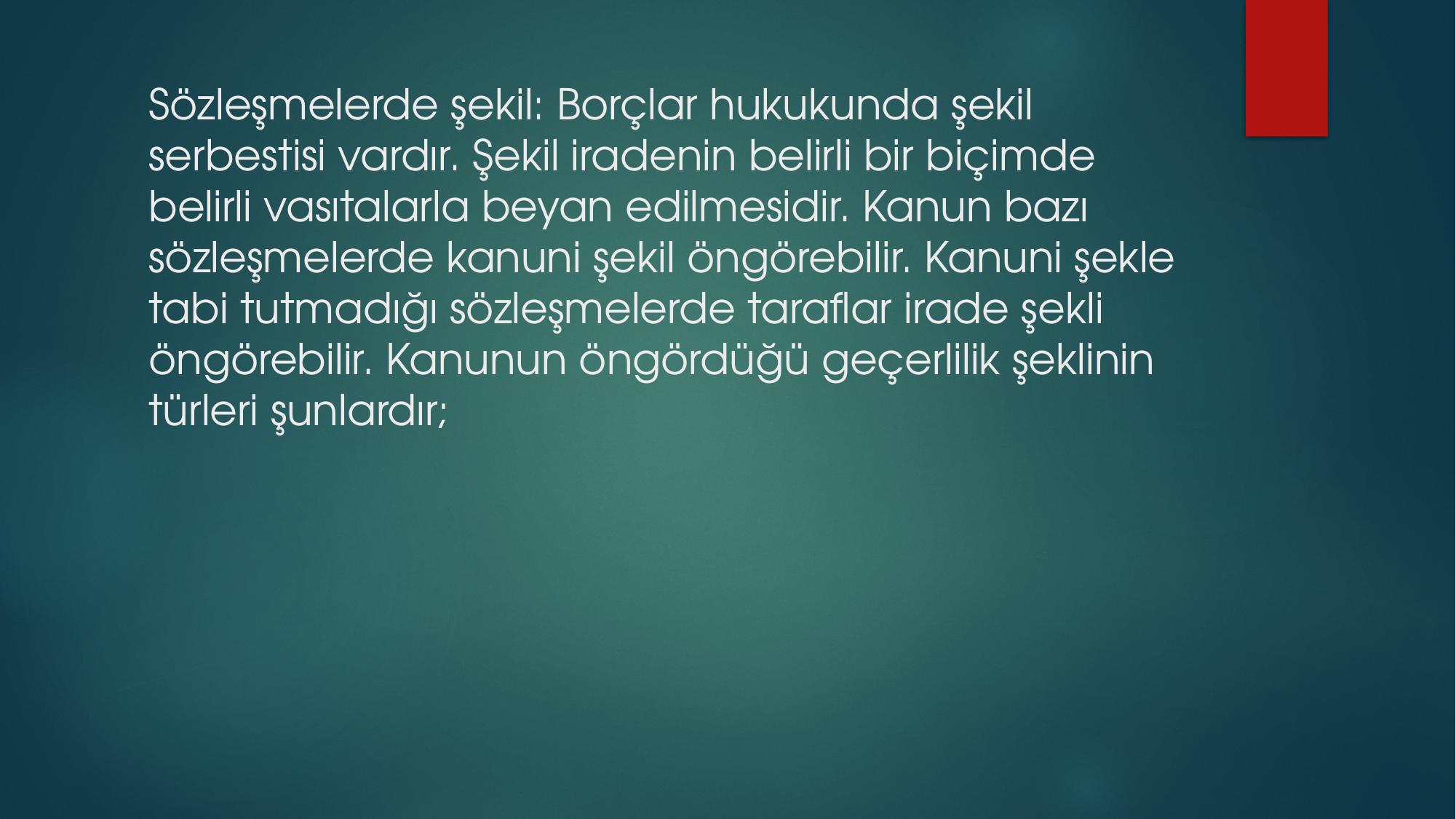

# Sözleşmelerde şekil: Borçlar hukukunda şekil serbestisi vardır. Şekil iradenin belirli bir biçimde belirli vasıtalarla beyan edilmesidir. Kanun bazı sözleşmelerde kanuni şekil öngörebilir. Kanuni şekle tabi tutmadığı sözleşmelerde taraflar irade şekli öngörebilir. Kanunun öngördüğü geçerlilik şeklinin türleri şunlardır;